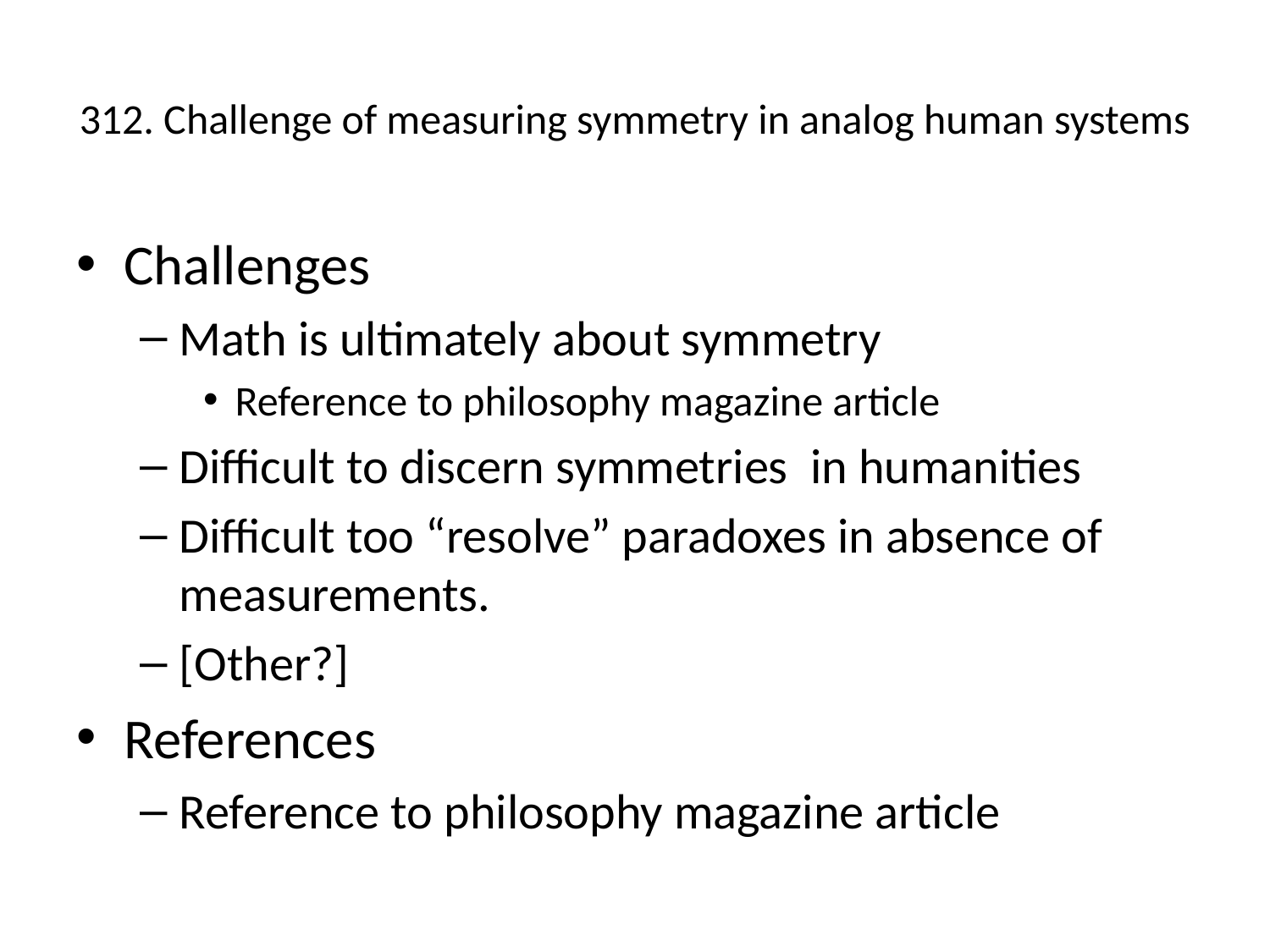

# 312. Challenge of measuring symmetry in analog human systems
Challenges
Math is ultimately about symmetry
Reference to philosophy magazine article
Difficult to discern symmetries  in humanities
Difficult too “resolve” paradoxes in absence of measurements.
[Other?]
References
Reference to philosophy magazine article